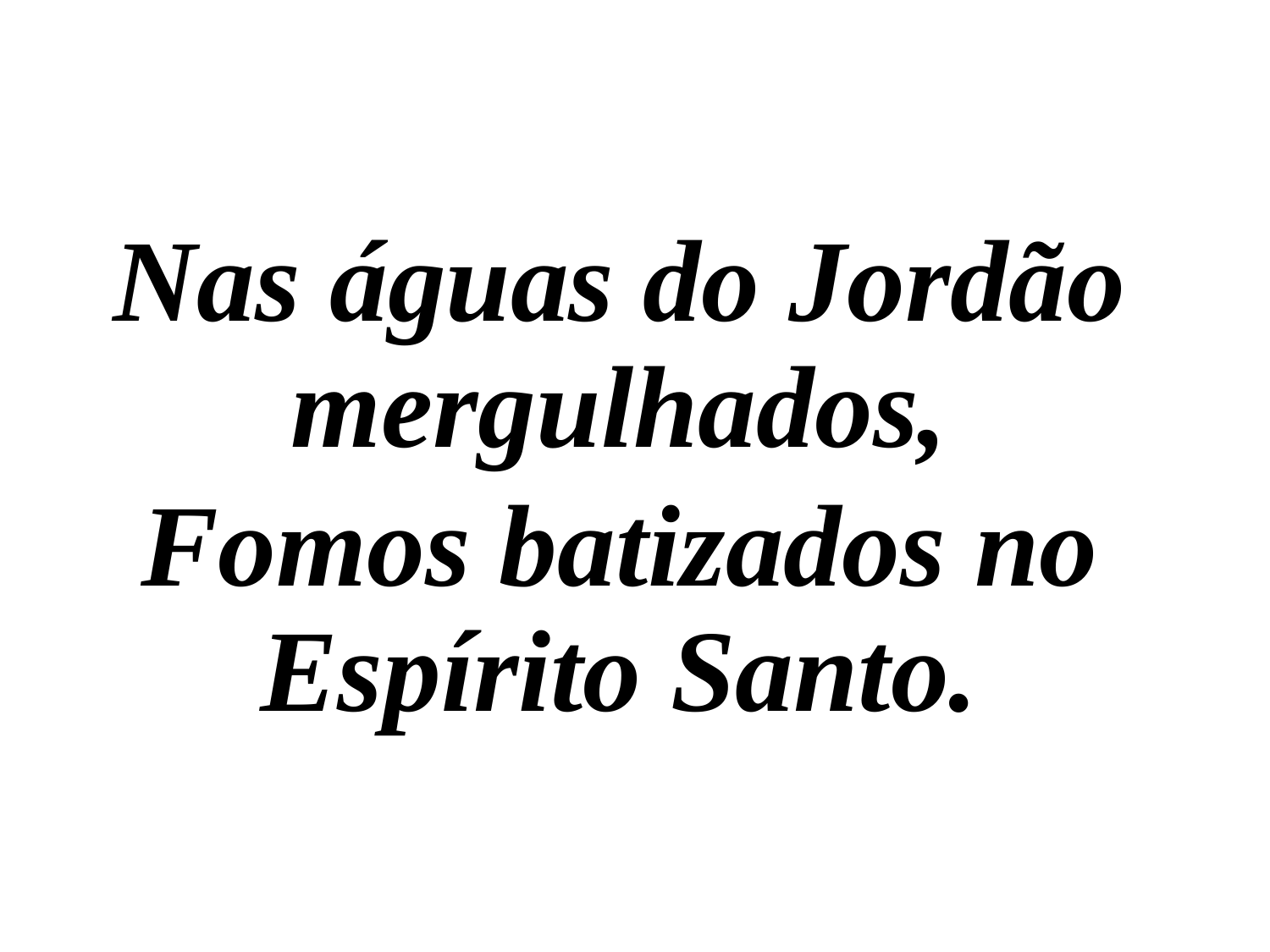

Nas águas do Jordão mergulhados,
Fomos batizados no Espírito Santo.